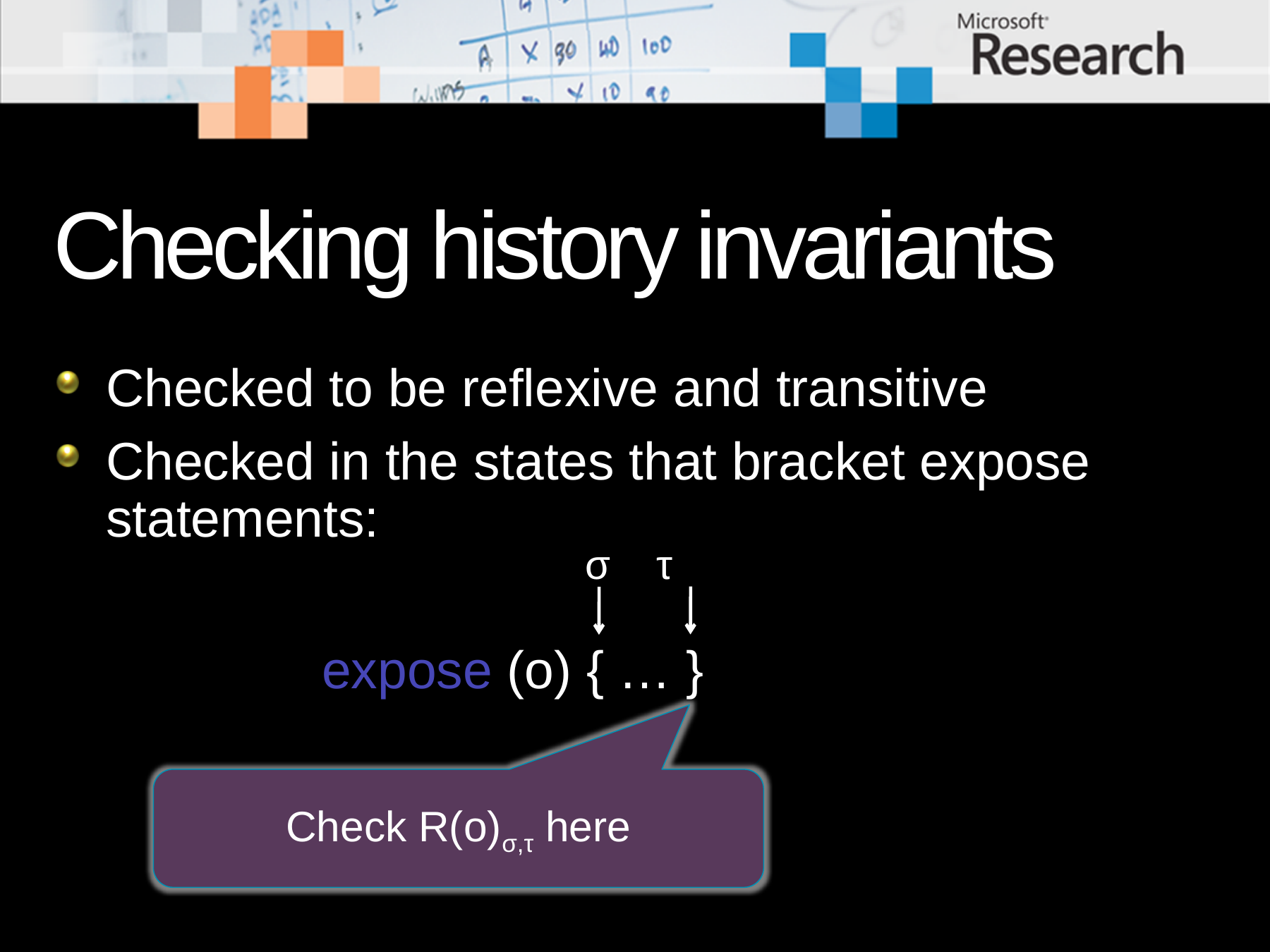

# Checking history invariants
Checked to be reflexive and transitive
Checked in the states that bracket expose statements:
σ    τ
expose (o) { … }
Check R(o)σ,τ here